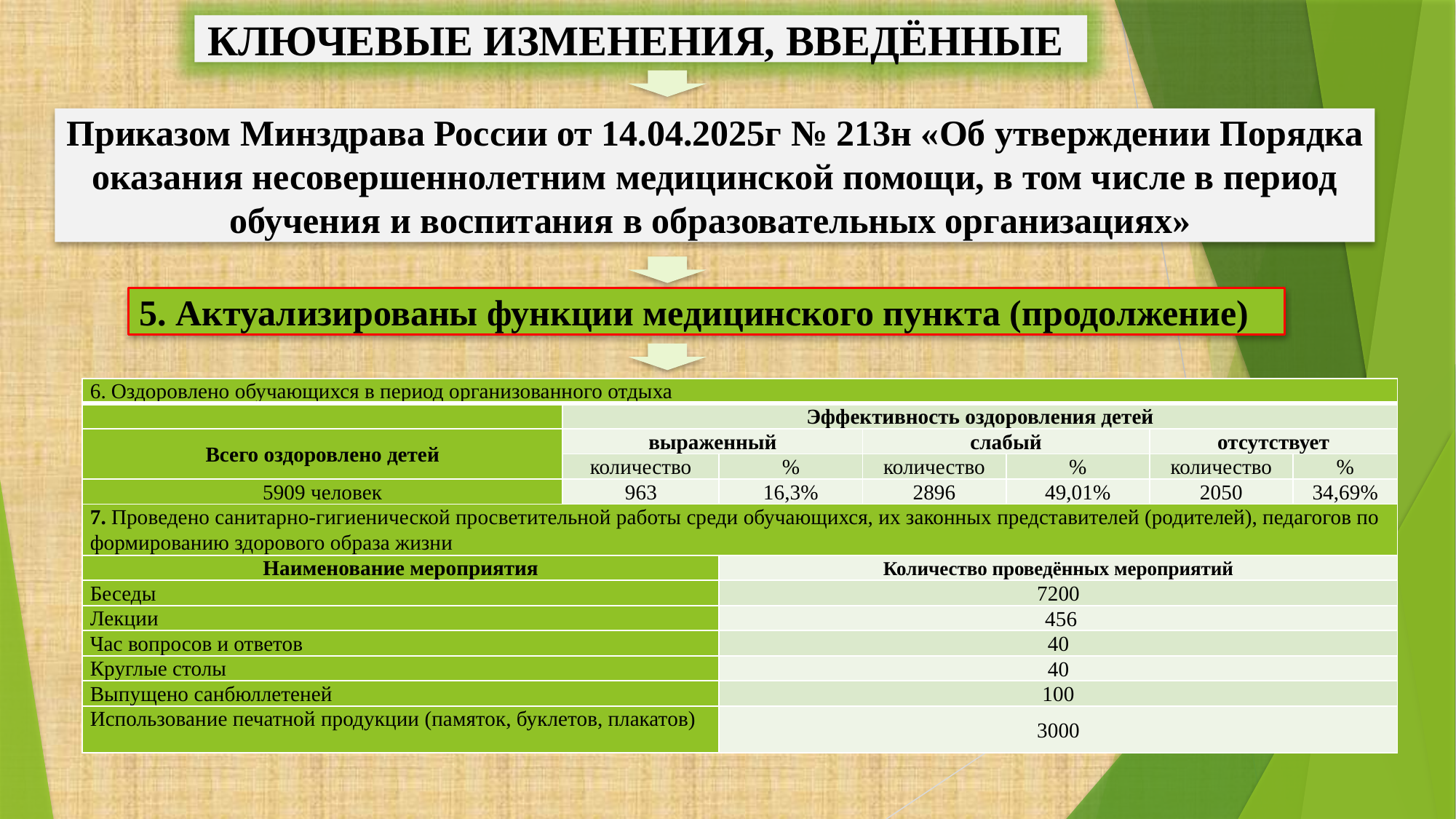

КЛЮЧЕВЫЕ ИЗМЕНЕНИЯ, ВВЕДЁННЫЕ

Приказом Минздрава России от 14.04.2025г № 213н «Об утверждении Порядка оказания несовершеннолетним медицинской помощи, в том числе в период обучения и воспитания в образовательных организациях»

5. Актуализированы функции медицинского пункта (продолжение)

| 6. Оздоровлено обучающихся в период организованного отдыха |  |  |  |  |  |  |
| --- | --- | --- | --- | --- | --- | --- |
|  | Эффективность оздоровления детей |  |  |  |  |  |
| Всего оздоровлено детей | выраженный |  | слабый |  | отсутствует |  |
|  | количество | % | количество | % | количество | % |
| 5909 человек | 963 | 16,3% | 2896 | 49,01% | 2050 | 34,69% |
| 7. Проведено санитарно-гигиенической просветительной работы среди обучающихся, их законных представителей (родителей), педагогов по формированию здорового образа жизни |  |  |  |  |  |  |
| Наименование мероприятия |  | Количество проведённых мероприятий |  |  |  |  |
| Беседы |  | 7200 |  |  |  |  |
| Лекции |  | 456 |  |  |  |  |
| Час вопросов и ответов |  | 40 |  |  |  |  |
| Круглые столы |  | 40 |  |  |  |  |
| Выпущено санбюллетеней |  | 100 |  |  |  |  |
| Использование печатной продукции (памяток, буклетов, плакатов) |  | 3000 |  |  |  |  |